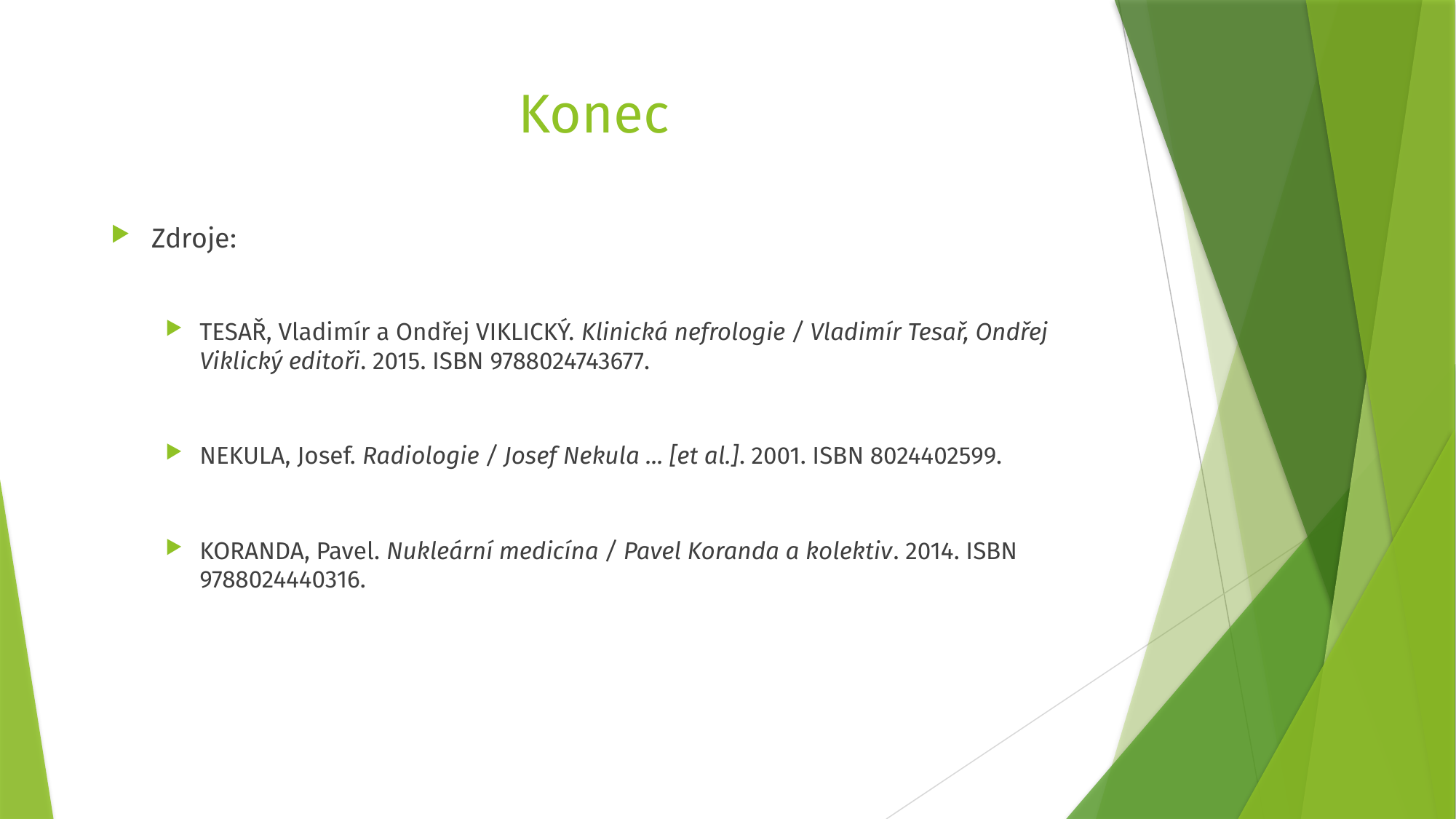

# Konec
Zdroje:

TESAŘ, Vladimír a Ondřej VIKLICKÝ. Klinická nefrologie / Vladimír Tesař, Ondřej Viklický editoři. 2015. ISBN 9788024743677.

NEKULA, Josef. Radiologie / Josef Nekula ... [et al.]. 2001. ISBN 8024402599.

KORANDA, Pavel. Nukleární medicína / Pavel Koranda a kolektiv. 2014. ISBN 9788024440316.